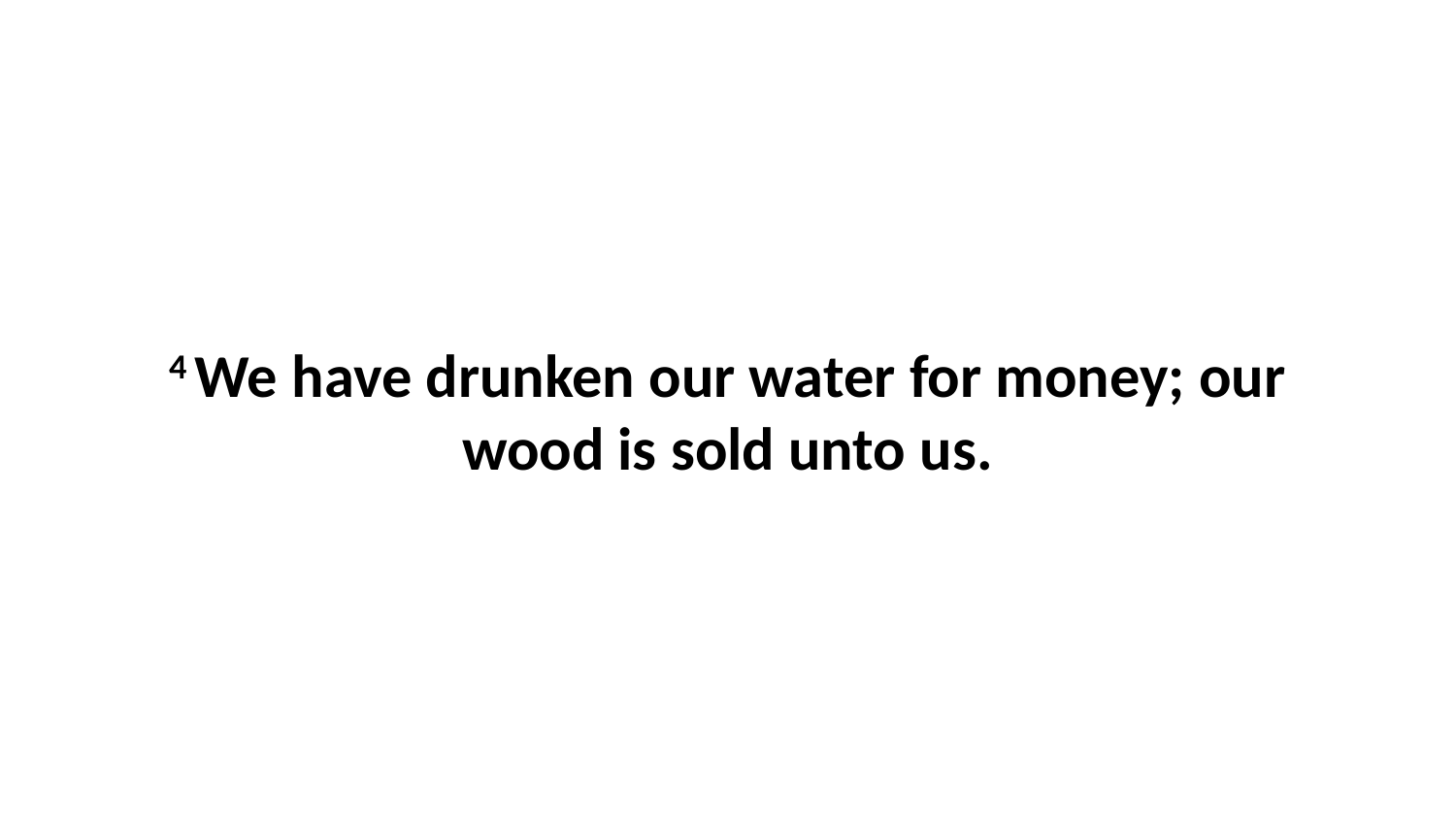

4 We have drunken our water for money; our wood is sold unto us.